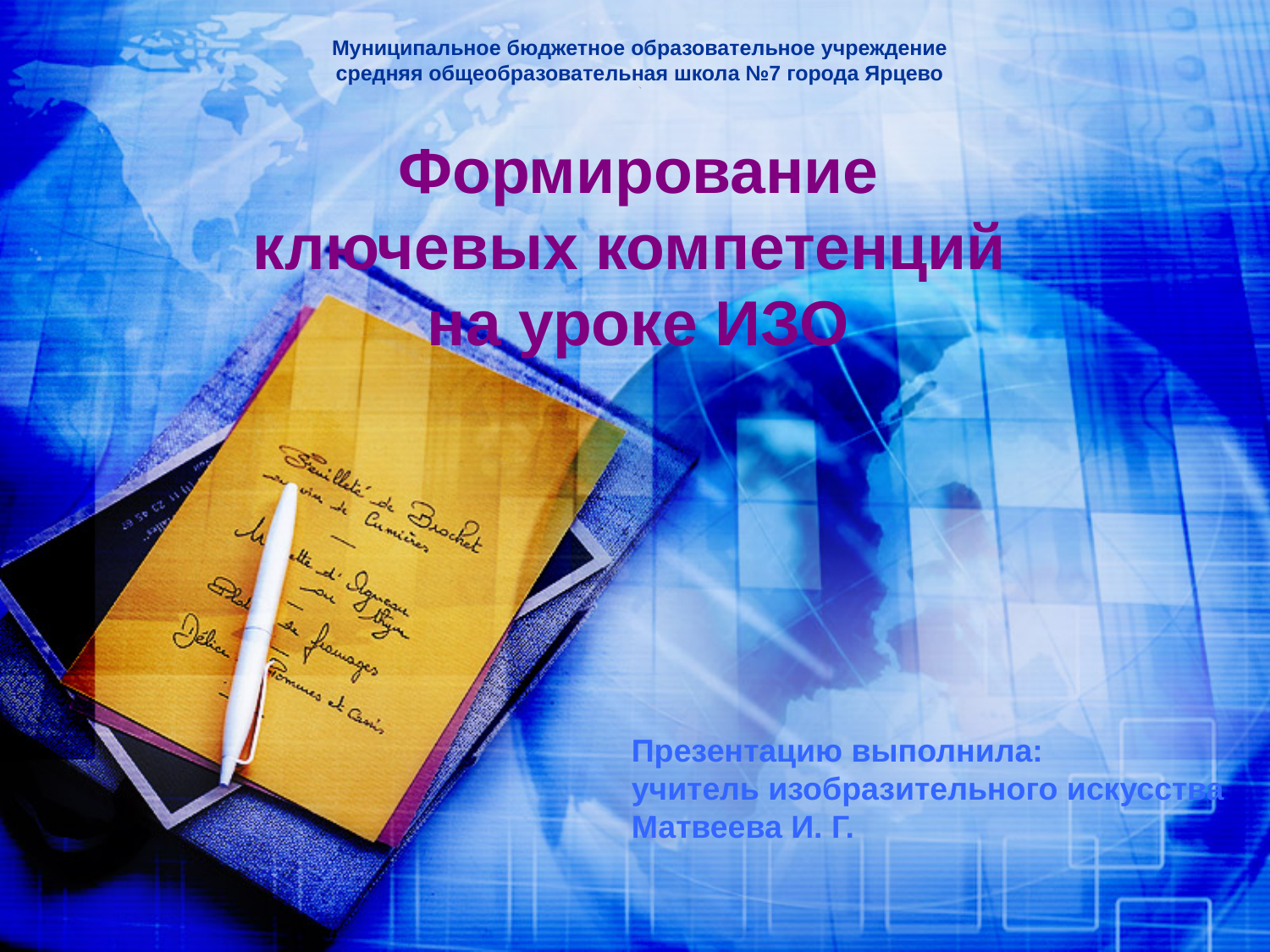

Муниципальное бюджетное образовательное учреждение
средняя общеобразовательная школа №7 города Ярцево
-,
# Формирование ключевых компетенций на уроке ИЗО
Презентацию выполнила:
учитель изобразительного искусства
Матвеева И. Г.